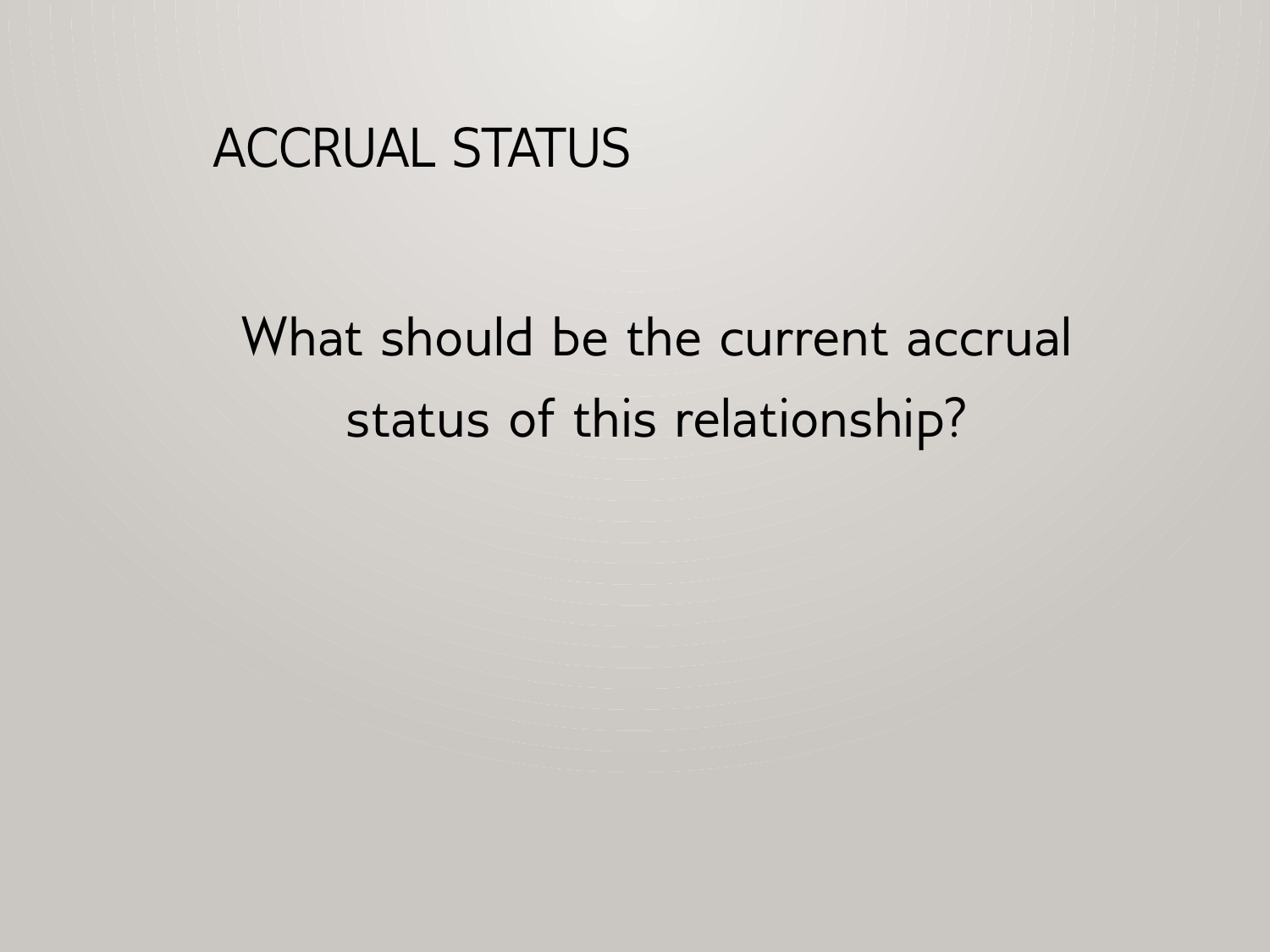

# Accrual Status
What should be the current accrual status of this relationship?